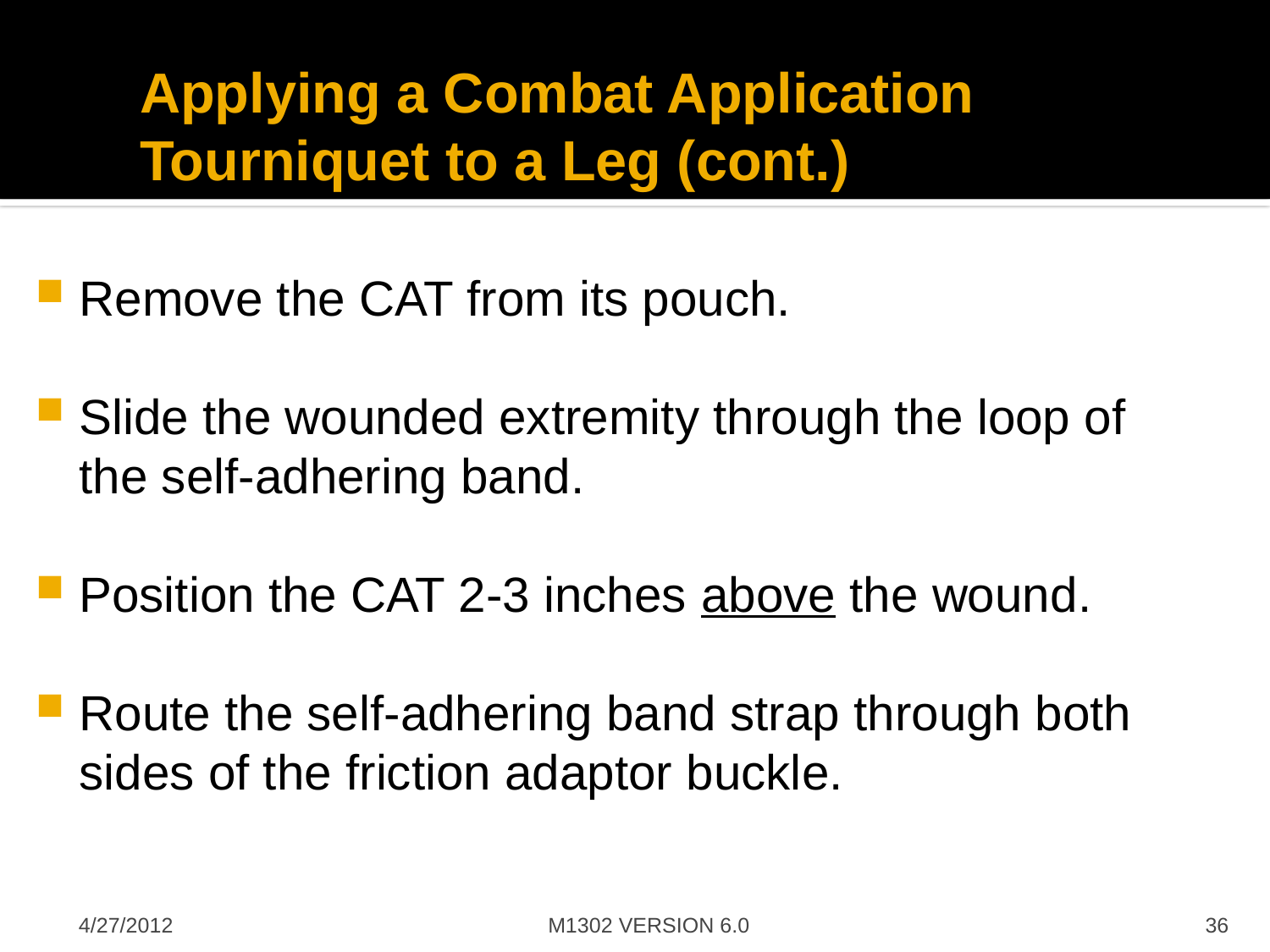

# Applying a Combat Application Tourniquet to a Leg (cont.)
Remove the CAT from its pouch.

Slide the wounded extremity through the loop of the self-adhering band.

Position the CAT 2-3 inches above the wound.

Route the self-adhering band strap through both sides of the friction adaptor buckle.
M1302 VERSION 6.0
4/27/2012
36